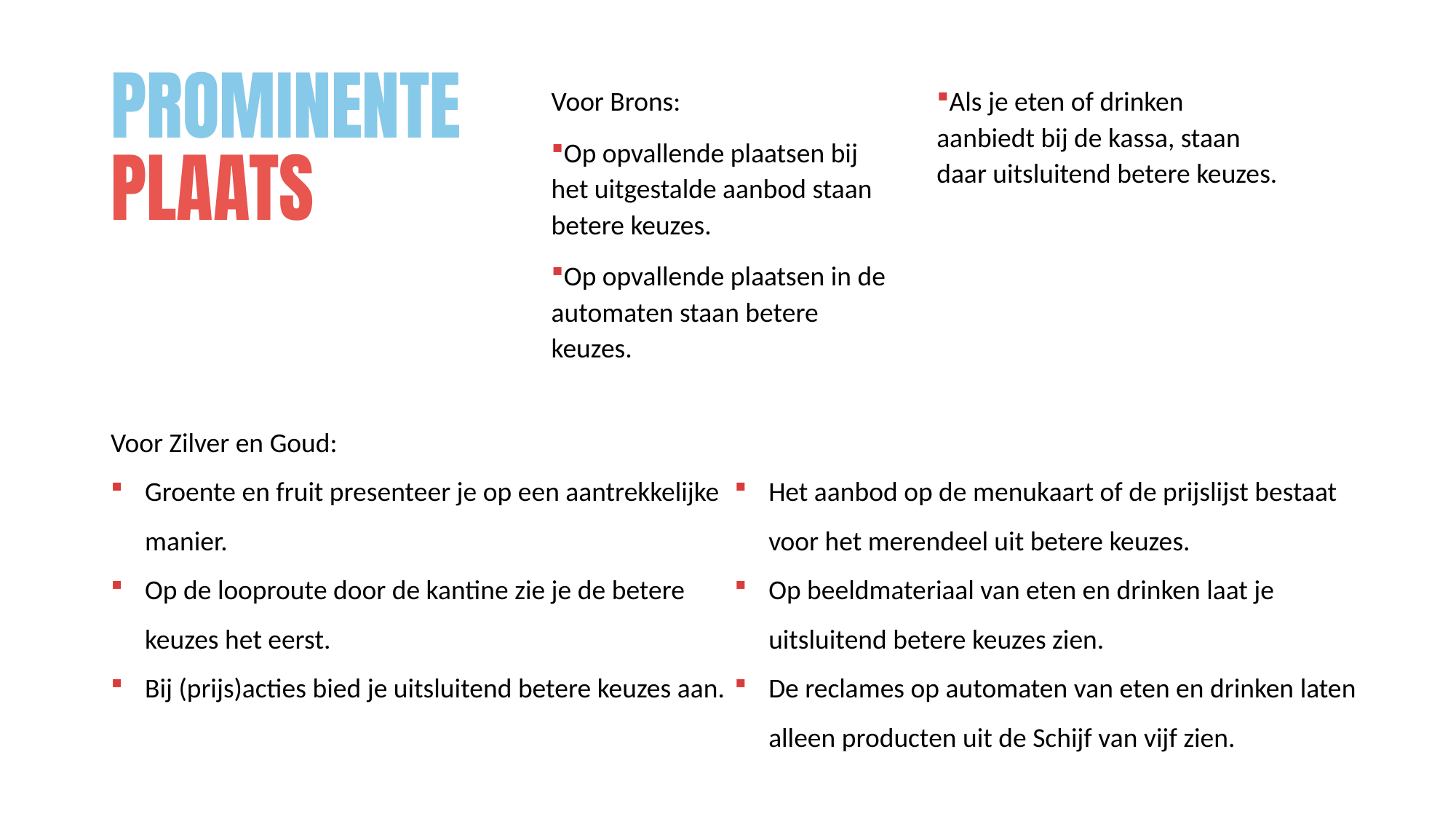

# Prominente plaats
Voor Brons:
Op opvallende plaatsen bij het uitgestalde aanbod staan betere keuzes.
Op opvallende plaatsen in de automaten staan betere keuzes.
Als je eten of drinken aanbiedt bij de kassa, staan daar uitsluitend betere keuzes.

Voor Zilver en Goud:
Groente en fruit presenteer je op een aantrekkelijke manier.
Op de looproute door de kantine zie je de betere keuzes het eerst.
Bij (prijs)acties bied je uitsluitend betere keuzes aan.

Het aanbod op de menukaart of de prijslijst bestaat voor het merendeel uit betere keuzes.
Op beeldmateriaal van eten en drinken laat je uitsluitend betere keuzes zien.
De reclames op automaten van eten en drinken laten alleen producten uit de Schijf van vijf zien.